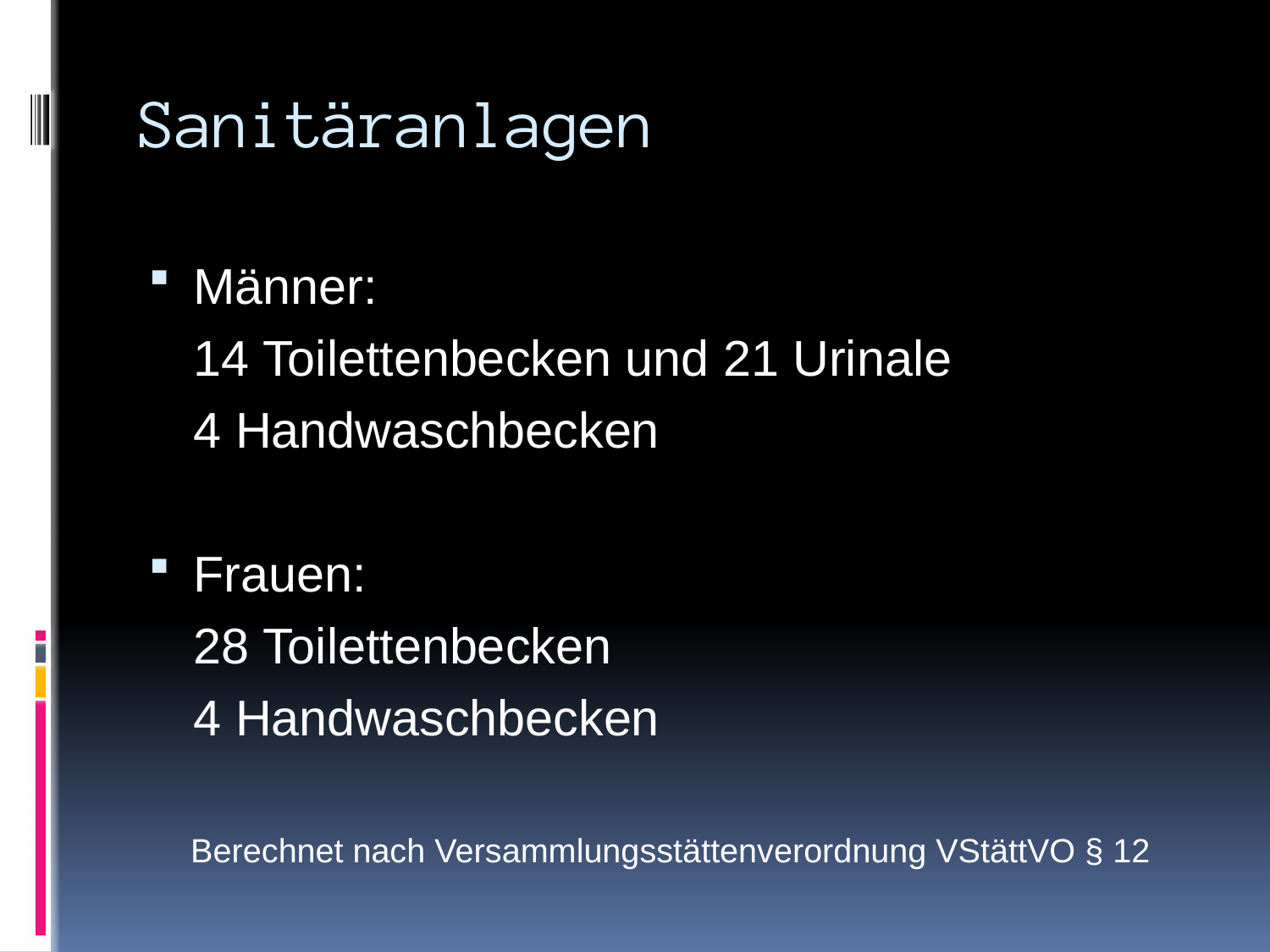

# Sanitäranlagen
Männer:
	14 Toilettenbecken und 21 Urinale
	4 Handwaschbecken

Frauen:
	28 Toilettenbecken
	4 Handwaschbecken

Berechnet nach Versammlungsstättenverordnung VStättVO § 12